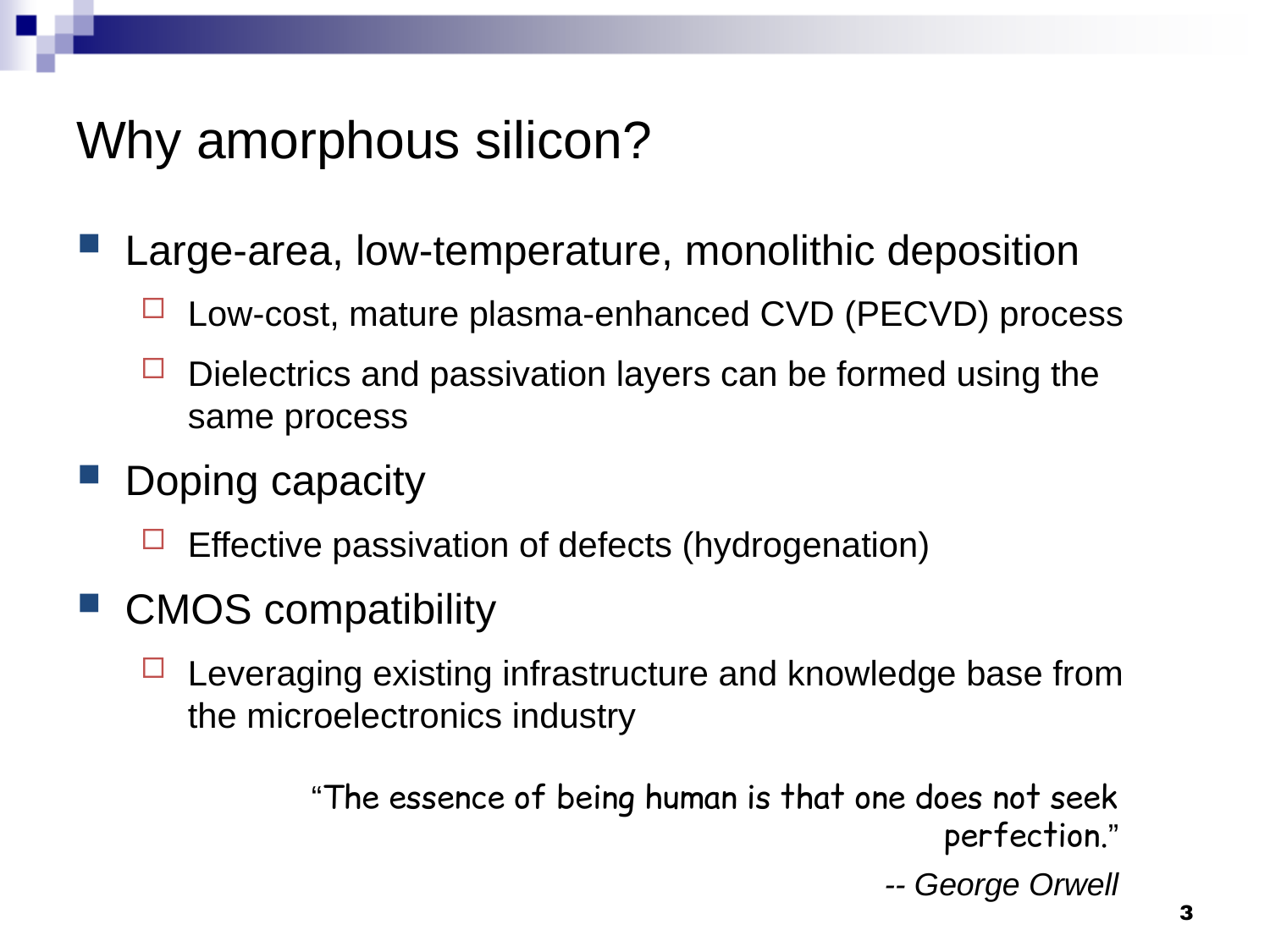

# Why amorphous silicon?
Large-area, low-temperature, monolithic deposition
Low-cost, mature plasma-enhanced CVD (PECVD) process
Dielectrics and passivation layers can be formed using the same process
Doping capacity
Effective passivation of defects (hydrogenation)
CMOS compatibility
Leveraging existing infrastructure and knowledge base from the microelectronics industry
“The essence of being human is that one does not seek perfection.”
-- George Orwell
3